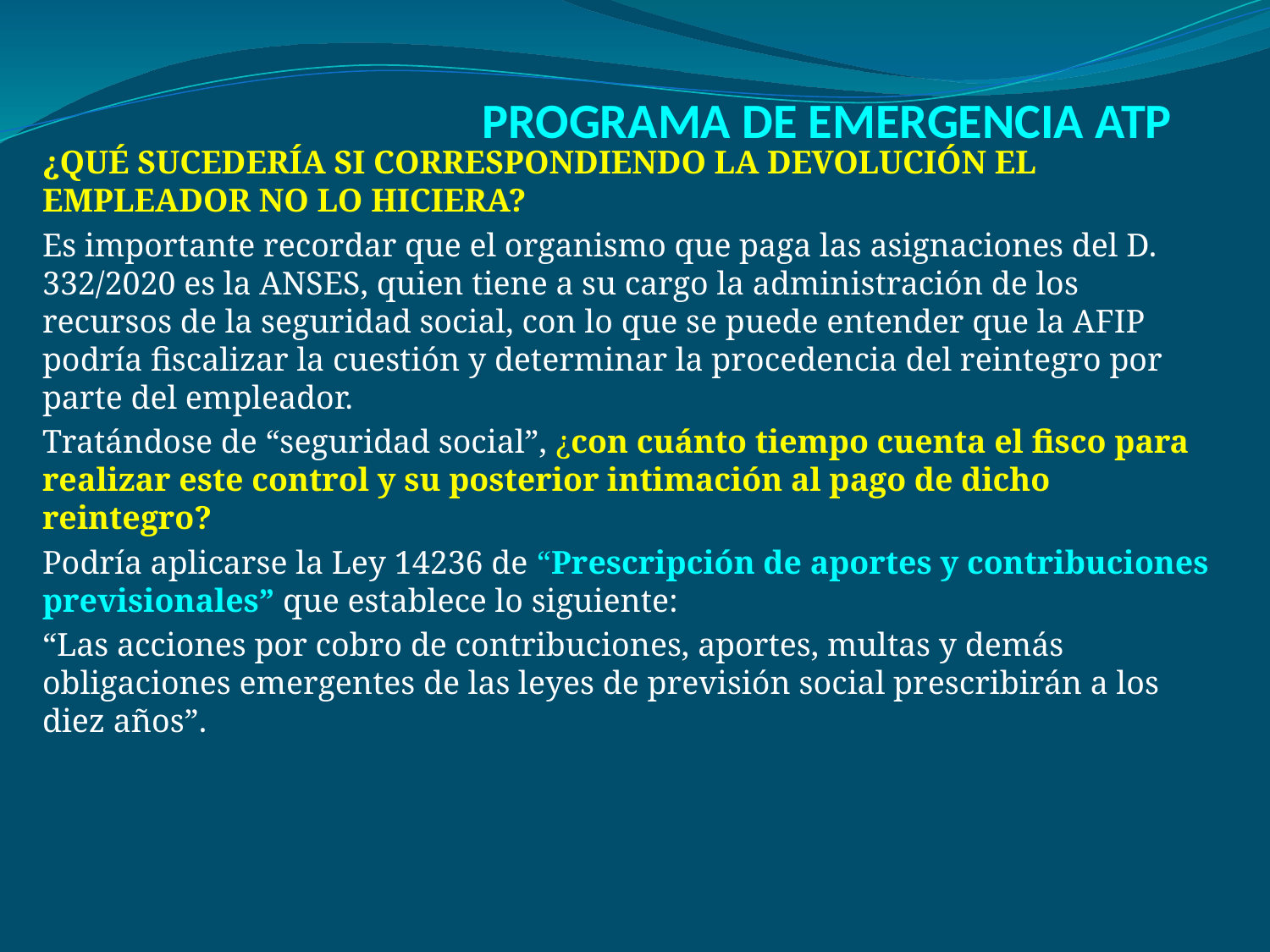

# PROGRAMA DE EMERGENCIA ATP
¿QUÉ SUCEDERÍA SI CORRESPONDIENDO LA DEVOLUCIÓN EL EMPLEADOR NO LO HICIERA?
Es importante recordar que el organismo que paga las asignaciones del D. 332/2020 es la ANSES, quien tiene a su cargo la administración de los recursos de la seguridad social, con lo que se puede entender que la AFIP podría fiscalizar la cuestión y determinar la procedencia del reintegro por parte del empleador.
Tratándose de “seguridad social”, ¿con cuánto tiempo cuenta el fisco para realizar este control y su posterior intimación al pago de dicho reintegro?
Podría aplicarse la Ley 14236 de “Prescripción de aportes y contribuciones previsionales” que establece lo siguiente:
“Las acciones por cobro de contribuciones, aportes, multas y demás obligaciones emergentes de las leyes de previsión social prescribirán a los diez años”.